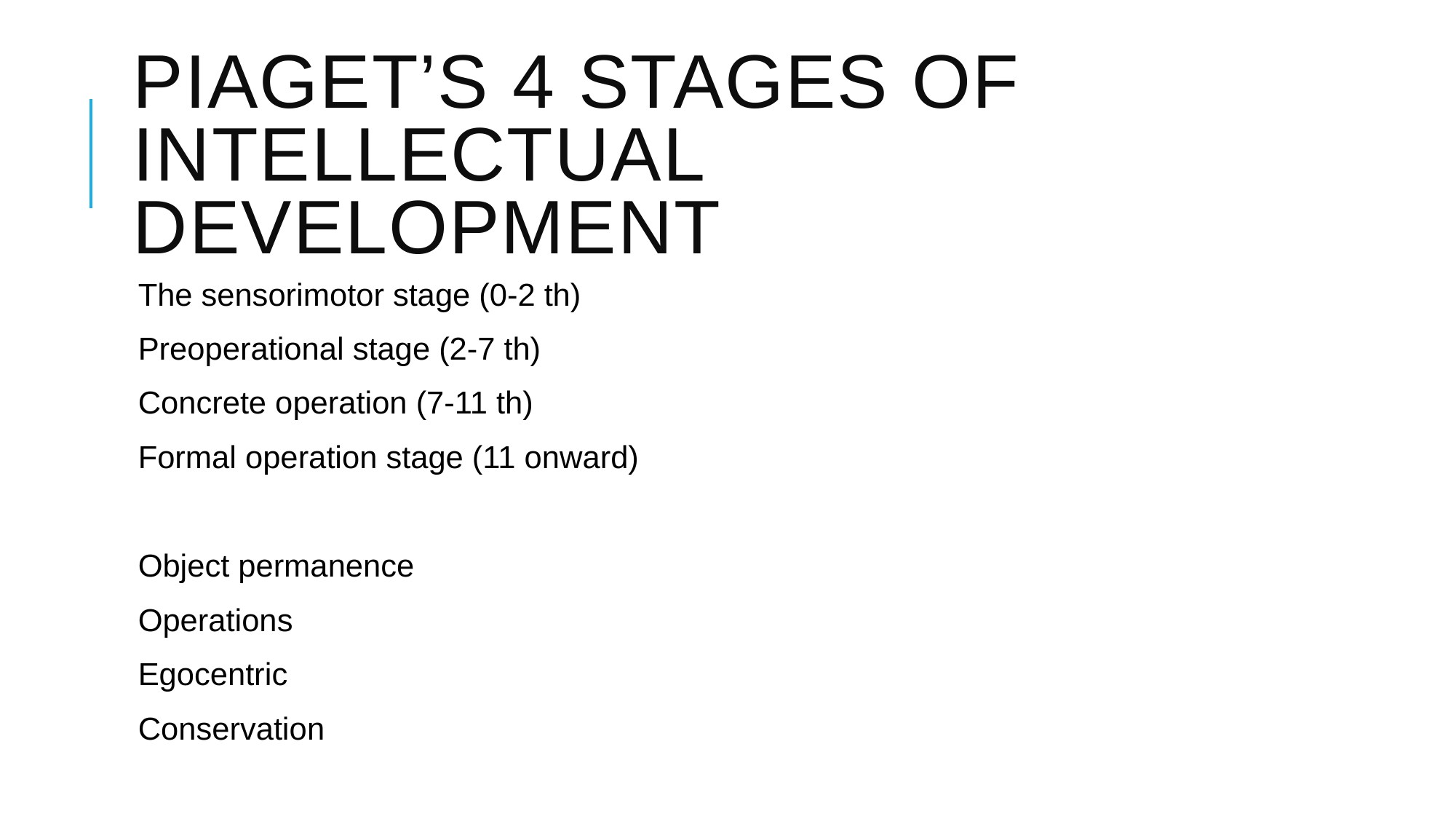

# Piaget’s 4 Stages of Intellectual Development
The sensorimotor stage (0-2 th)
Preoperational stage (2-7 th)
Concrete operation (7-11 th)
Formal operation stage (11 onward)

Object permanence
Operations
Egocentric
Conservation